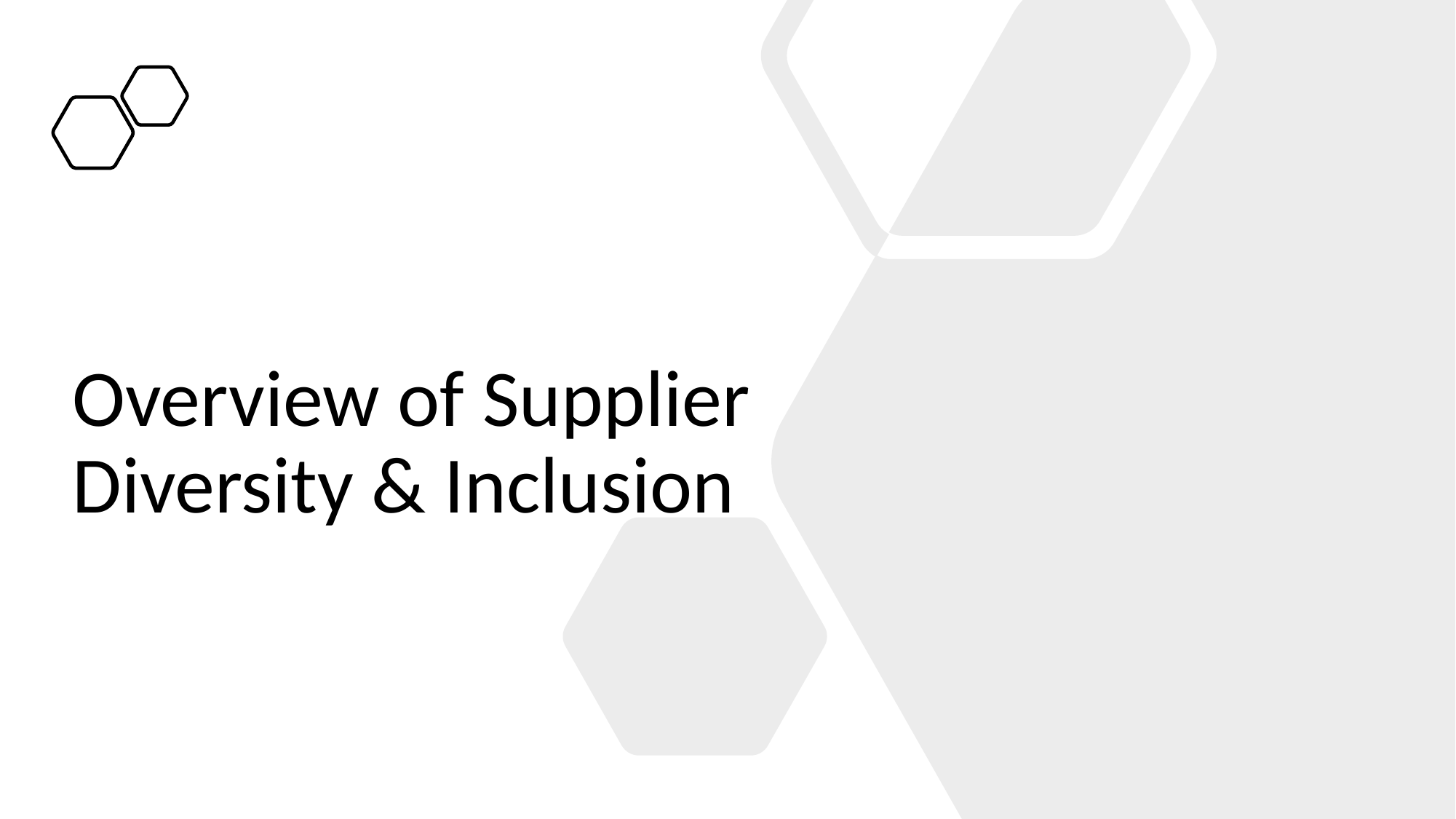

# Overview of Supplier Diversity & Inclusion